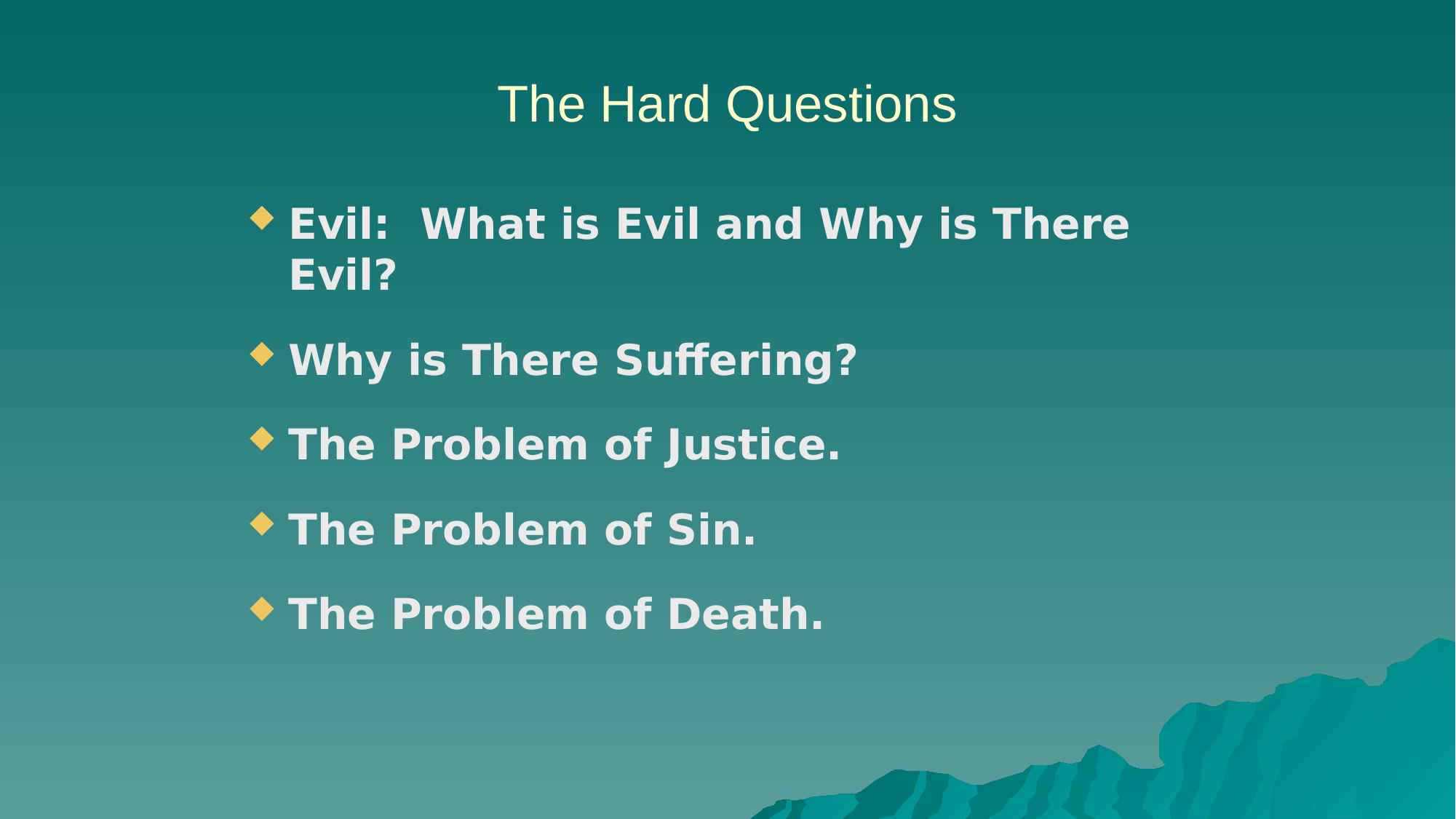

# The Hard Questions
Evil:  What is Evil and Why is There Evil?

Why is There Suffering?

The Problem of Justice.

The Problem of Sin.

The Problem of Death.